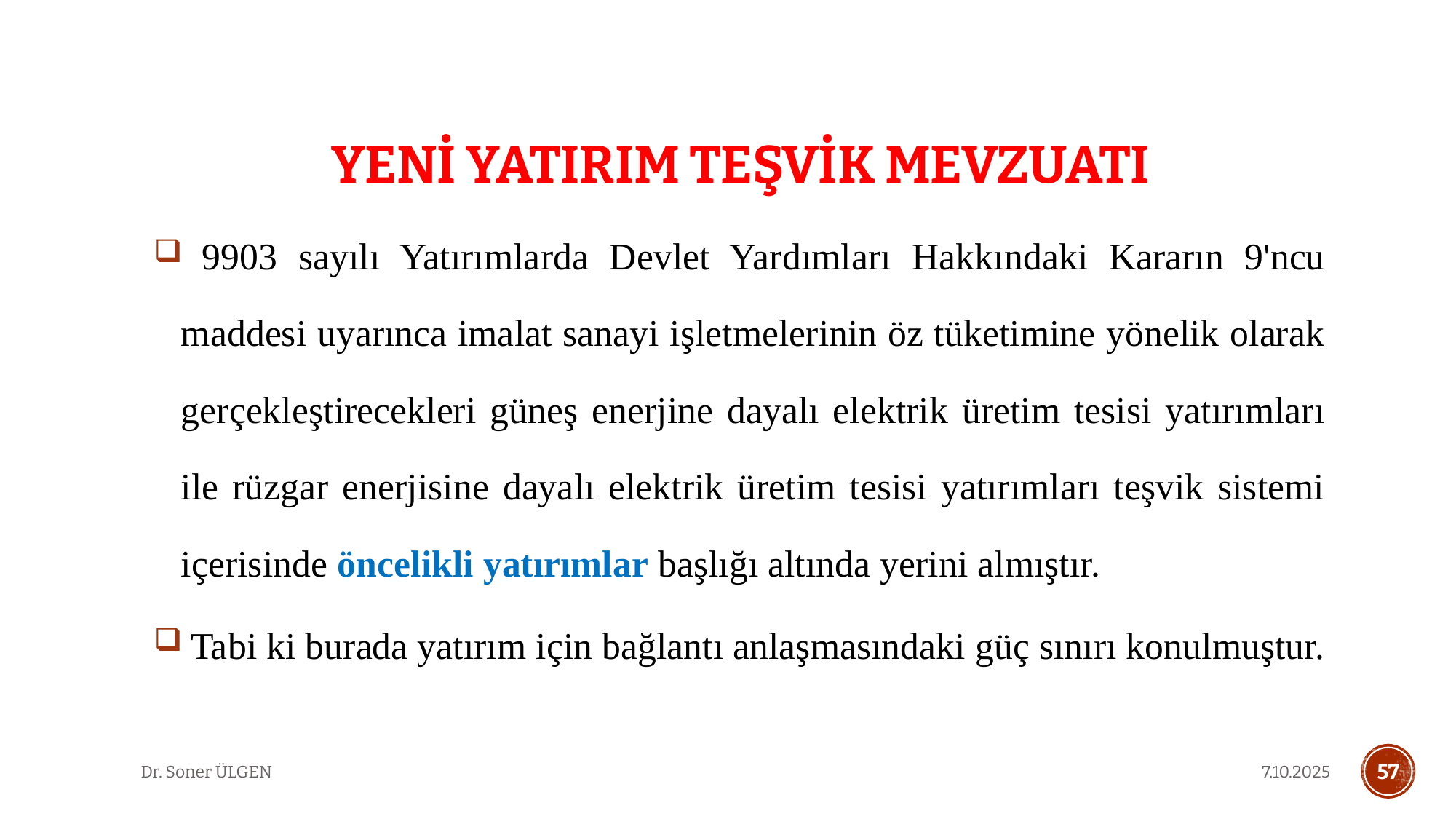

YENİ YATIRIM TEŞVİK MEVZUATI
 9903 sayılı Yatırımlarda Devlet Yardımları Hakkındaki Kararın 9'ncu maddesi uyarınca imalat sanayi işletmelerinin öz tüketimine yönelik olarak gerçekleştirecekleri güneş enerjine dayalı elektrik üretim tesisi yatırımları ile rüzgar enerjisine dayalı elektrik üretim tesisi yatırımları teşvik sistemi içerisinde öncelikli yatırımlar başlığı altında yerini almıştır.
 Tabi ki burada yatırım için bağlantı anlaşmasındaki güç sınırı konulmuştur.

Dr. Soner ÜLGEN
7.10.2025
57